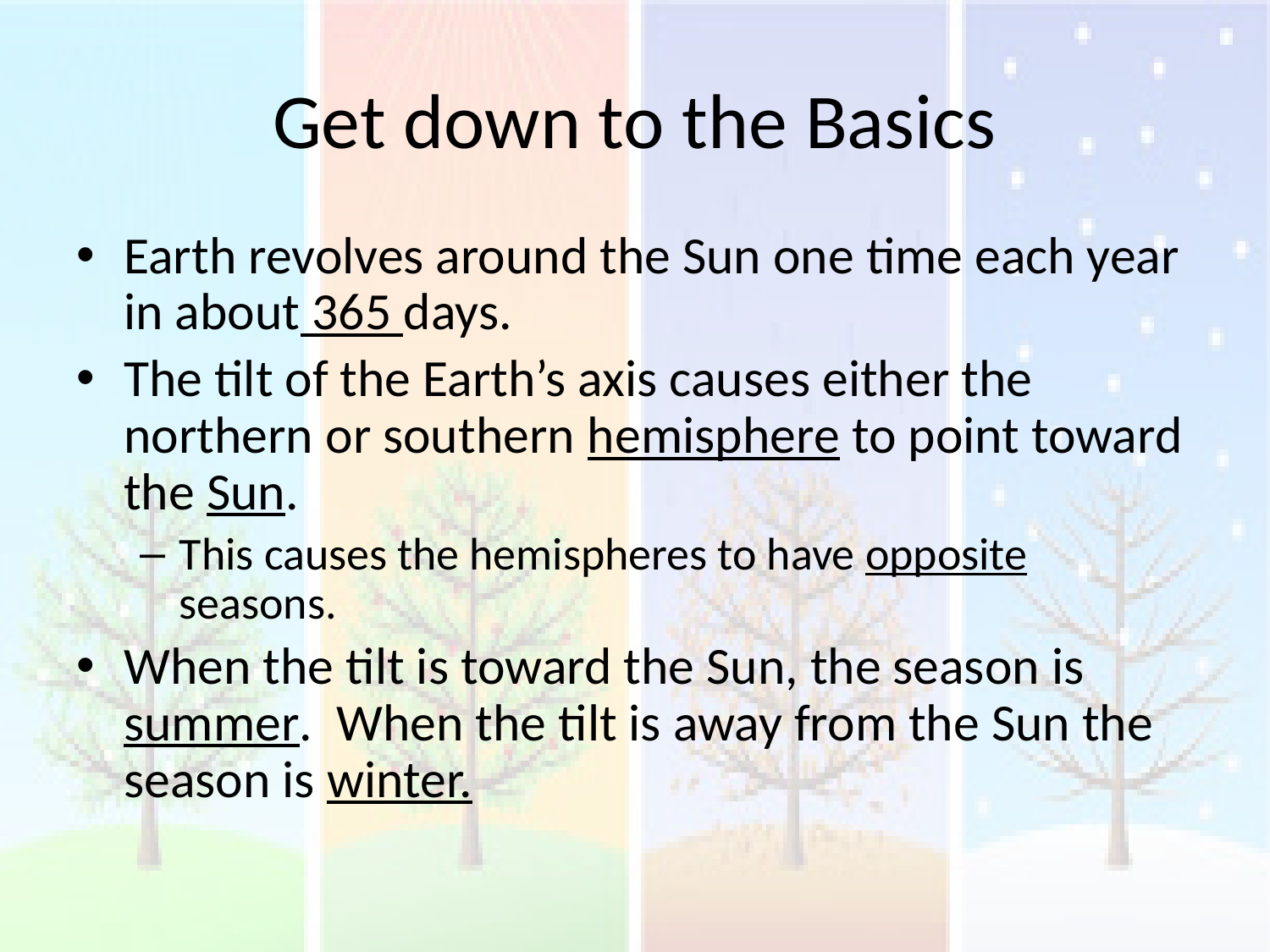

# Get down to the Basics
Earth revolves around the Sun one time each year in about 365 days.
The tilt of the Earth’s axis causes either the northern or southern hemisphere to point toward the Sun.
This causes the hemispheres to have opposite seasons.
When the tilt is toward the Sun, the season is summer.  When the tilt is away from the Sun the season is winter.